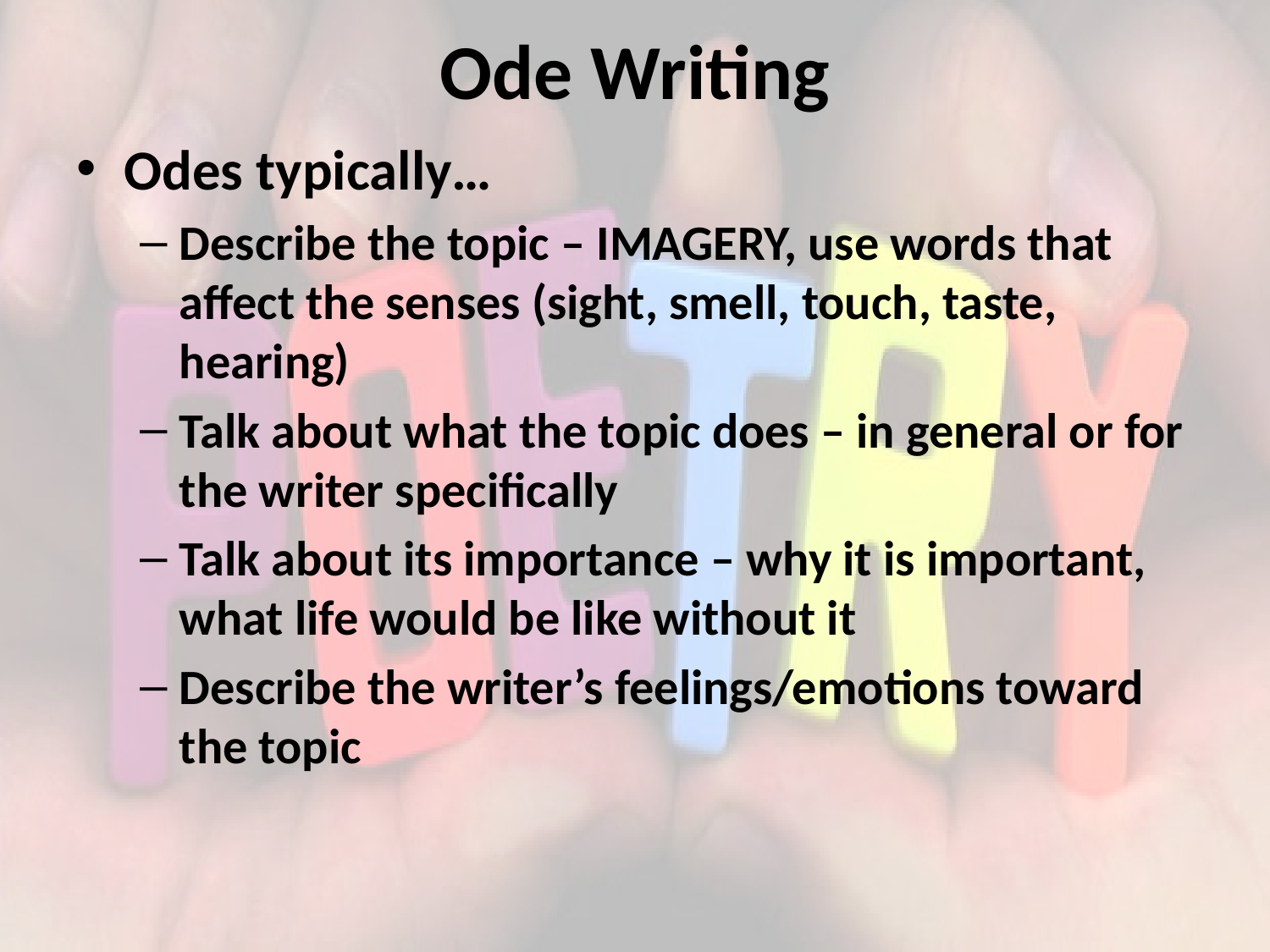

# Ode Writing
Odes typically…
Describe the topic – IMAGERY, use words that affect the senses (sight, smell, touch, taste, hearing)
Talk about what the topic does – in general or for the writer specifically
Talk about its importance – why it is important, what life would be like without it
Describe the writer’s feelings/emotions toward the topic